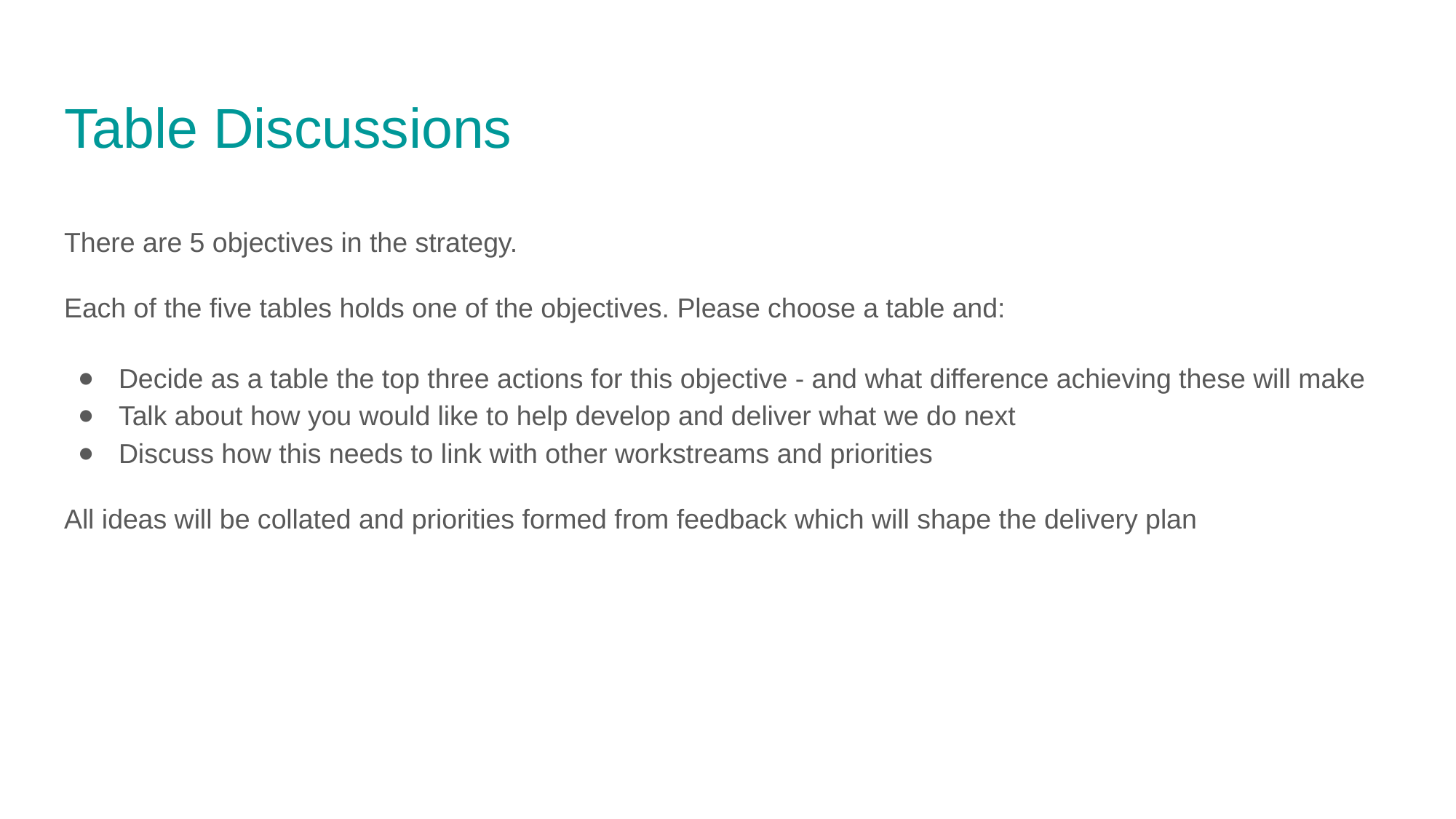

# Table Discussions
There are 5 objectives in the strategy.
Each of the five tables holds one of the objectives. Please choose a table and:

Decide as a table the top three actions for this objective - and what difference achieving these will make
Talk about how you would like to help develop and deliver what we do next
Discuss how this needs to link with other workstreams and priorities

All ideas will be collated and priorities formed from feedback which will shape the delivery plan